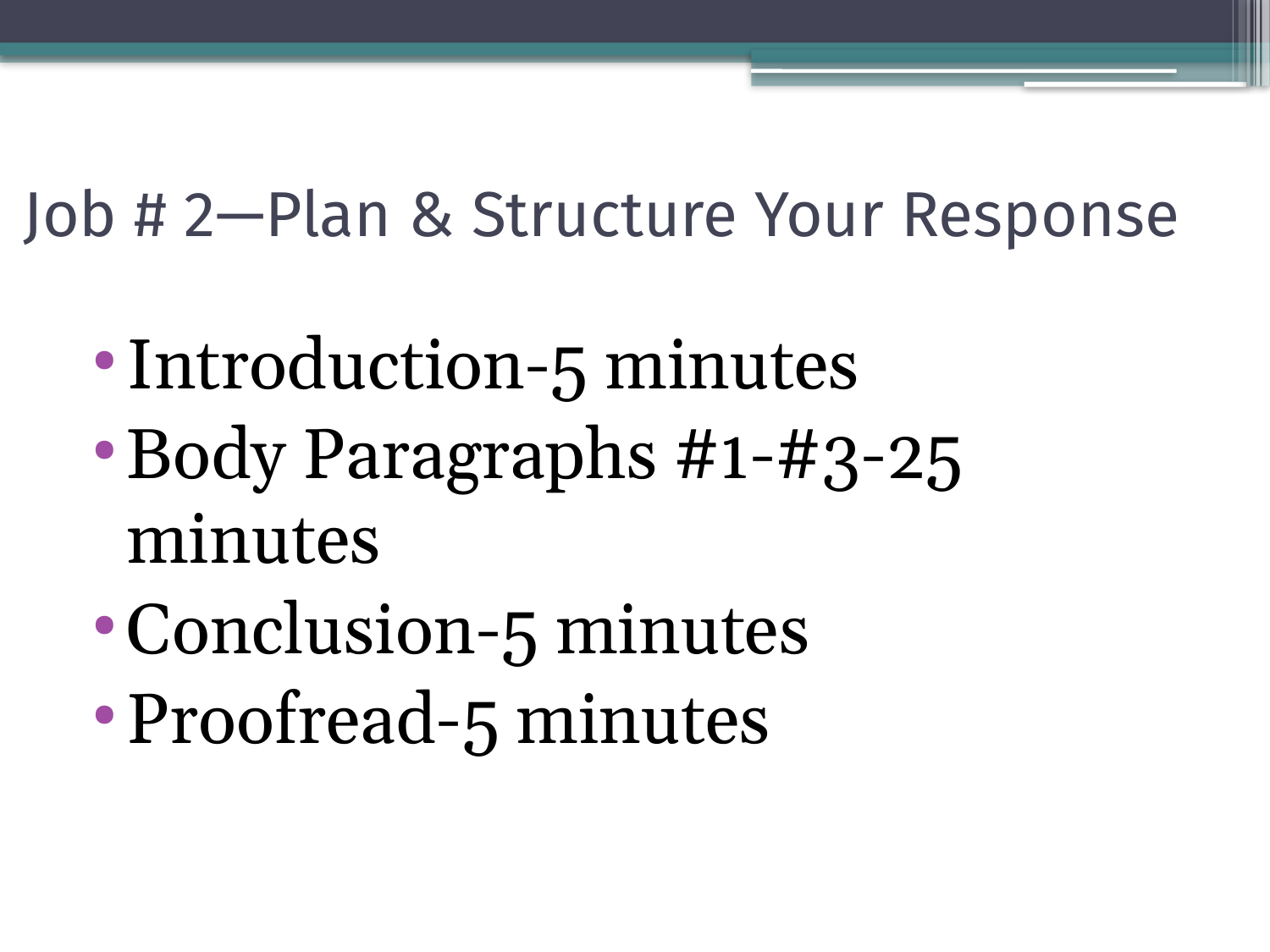

# Job # 2—Plan & Structure Your Response
Introduction-5 minutes
Body Paragraphs #1-#3-25 minutes
Conclusion-5 minutes
Proofread-5 minutes